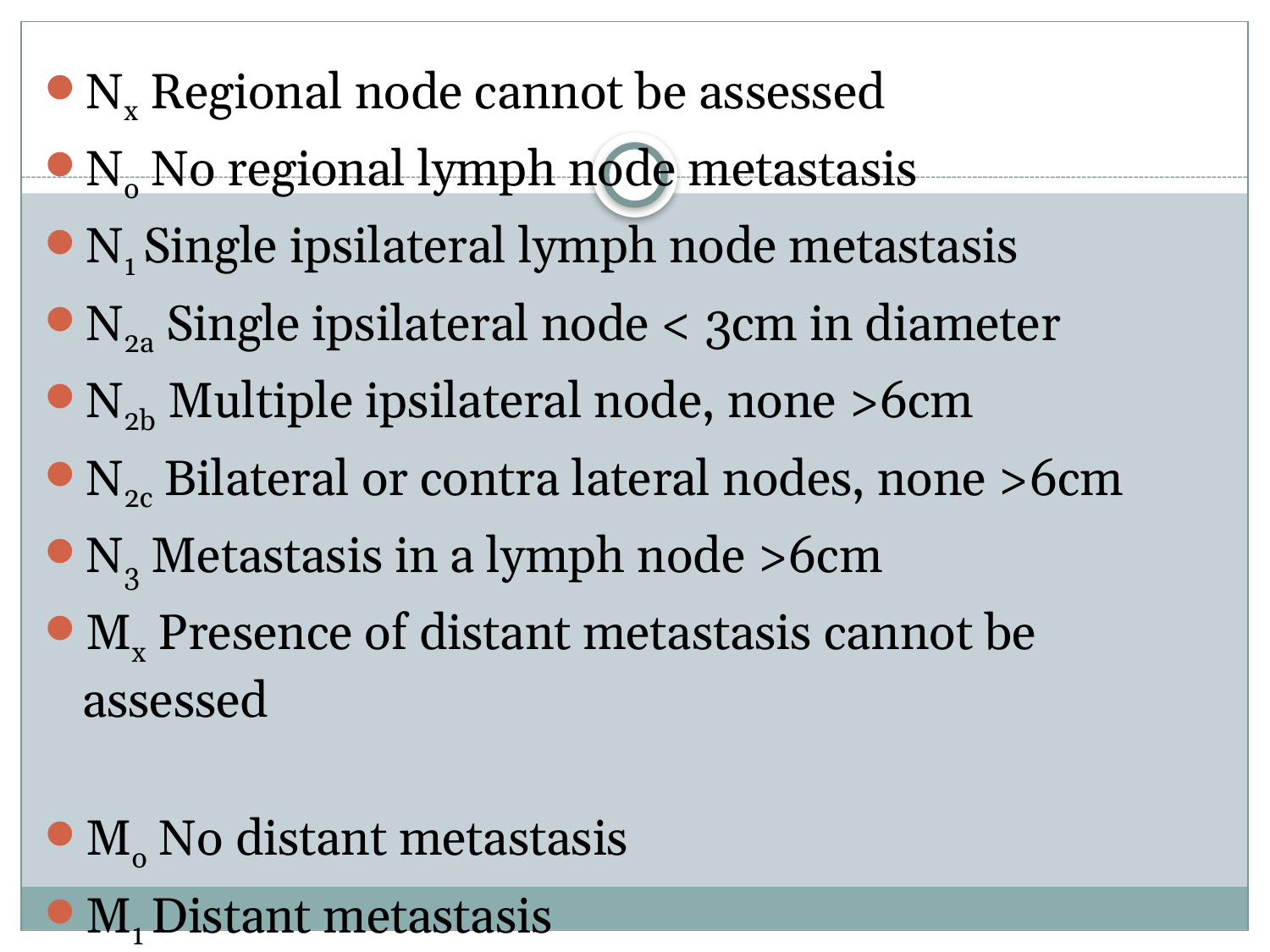

Nx Regional node cannot be assessed
No No regional lymph node metastasis
N1 Single ipsilateral lymph node metastasis
N2a Single ipsilateral node < 3cm in diameter
N2b Multiple ipsilateral node, none >6cm
N2c Bilateral or contra lateral nodes, none >6cm
N3 Metastasis in a lymph node >6cm
Mx Presence of distant metastasis cannot be assessed

Mo No distant metastasis
M1 Distant metastasis